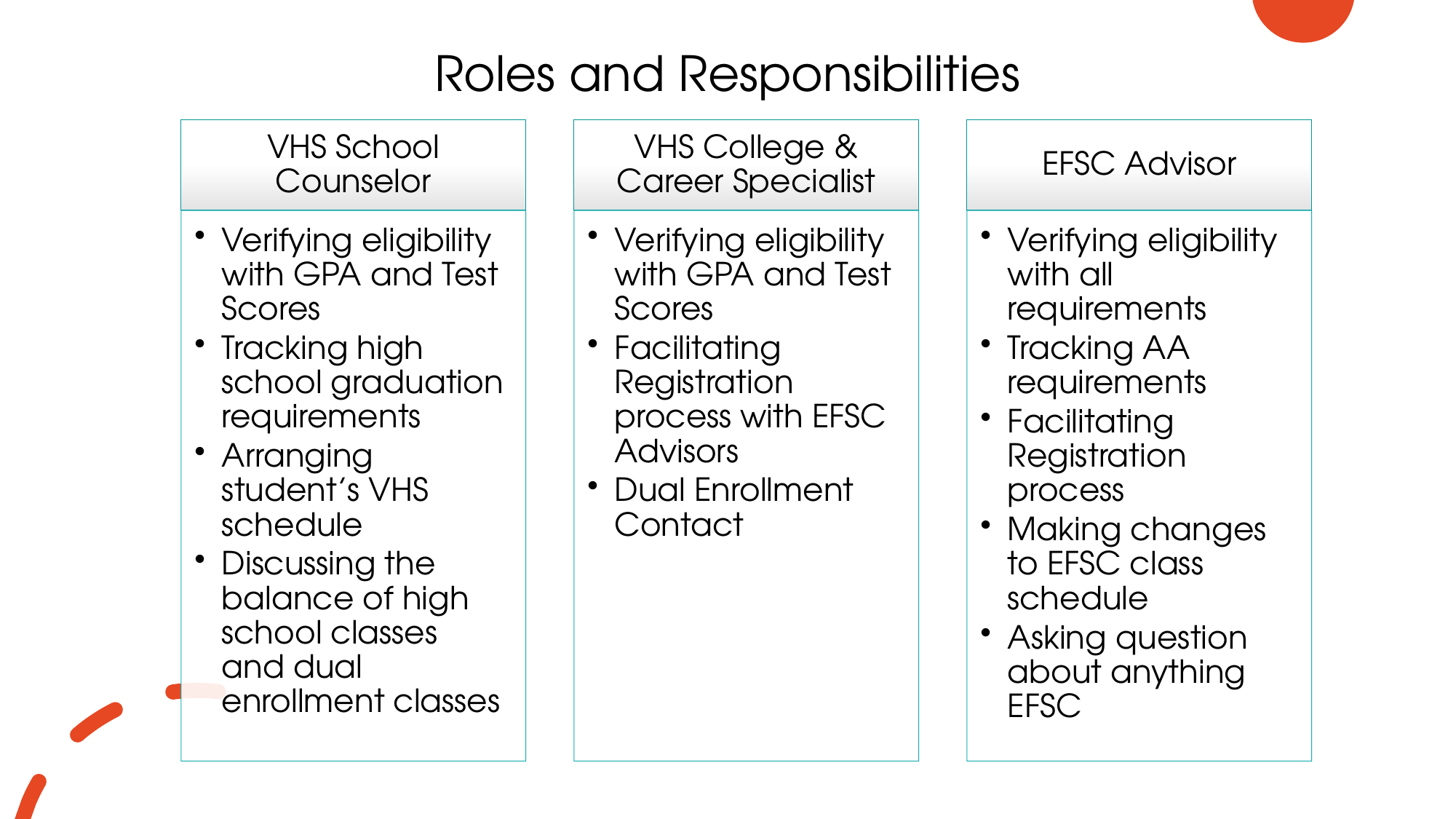

# Roles and Responsibilities
VHS School Counselor
Verifying eligibility with GPA and Test Scores
Tracking high school graduation requirements
Arranging student’s VHS schedule
Discussing the balance of high school classes and dual enrollment classes
VHS College & Career Specialist
Verifying eligibility with GPA and Test Scores
Facilitating Registration process with EFSC Advisors
Dual Enrollment Contact
EFSC Advisor
Verifying eligibility with all requirements
Tracking AA requirements
Facilitating Registration process
Making changes to EFSC class schedule
Asking question about anything EFSC